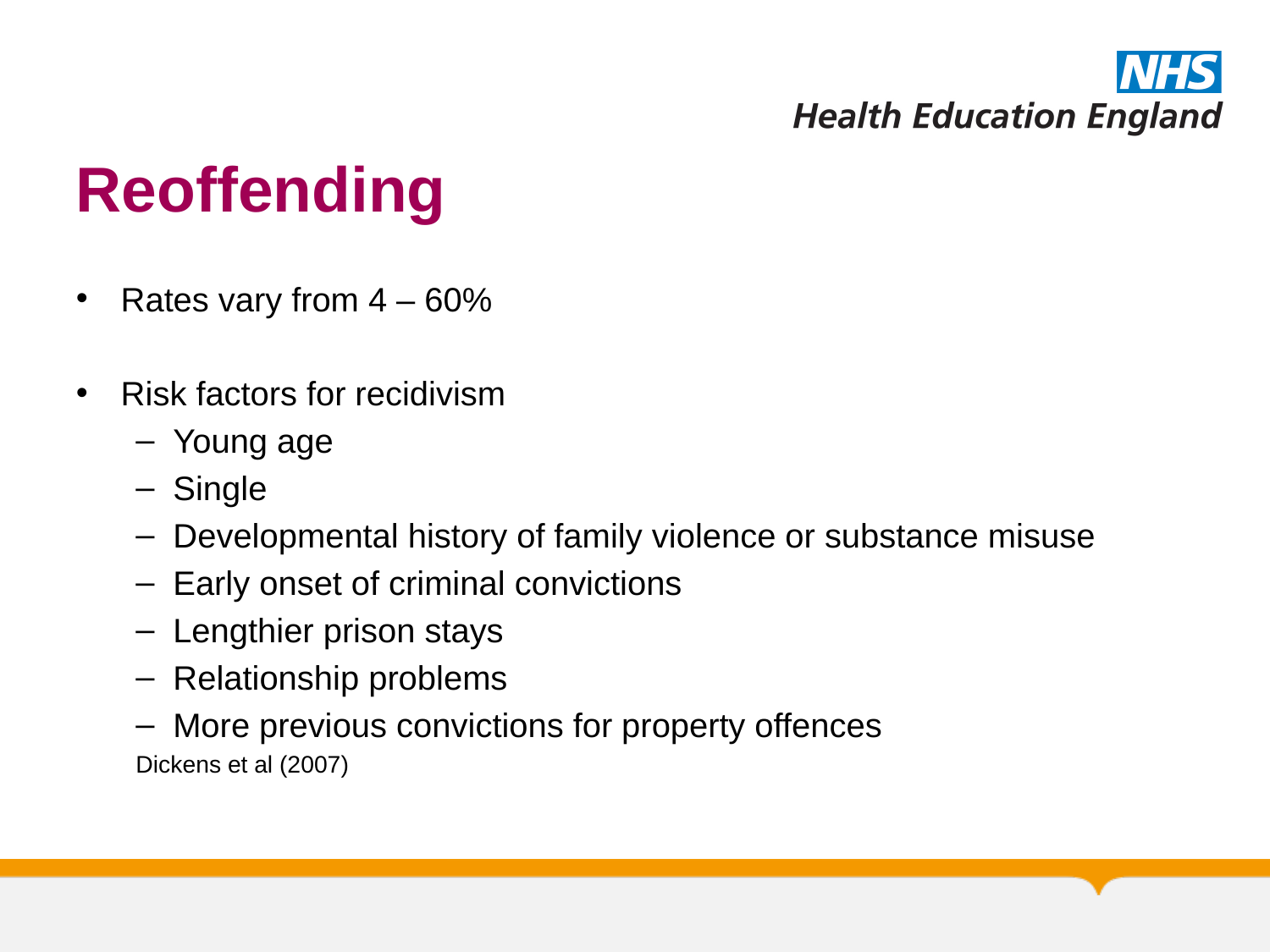

# Reoffending
Rates vary from 4 – 60%

Risk factors for recidivism
Young age
Single
Developmental history of family violence or substance misuse
Early onset of criminal convictions
Lengthier prison stays
Relationship problems
More previous convictions for property offences
Dickens et al (2007)